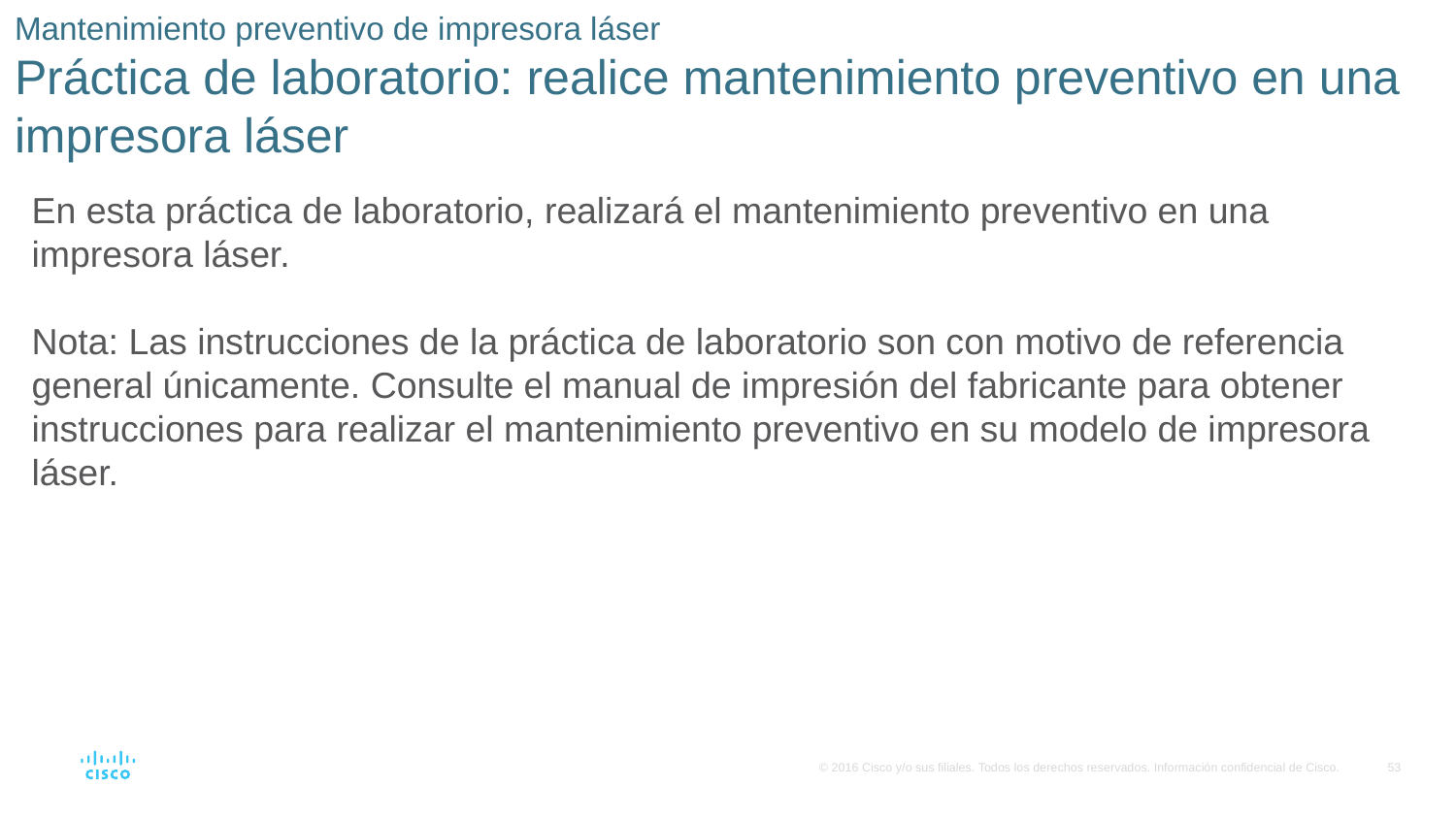

# Mantenimiento preventivo de impresora láser Práctica de laboratorio: realice mantenimiento preventivo en una impresora láser
En esta práctica de laboratorio, realizará el mantenimiento preventivo en una impresora láser.

Nota: Las instrucciones de la práctica de laboratorio son con motivo de referencia general únicamente. Consulte el manual de impresión del fabricante para obtener instrucciones para realizar el mantenimiento preventivo en su modelo de impresora láser.